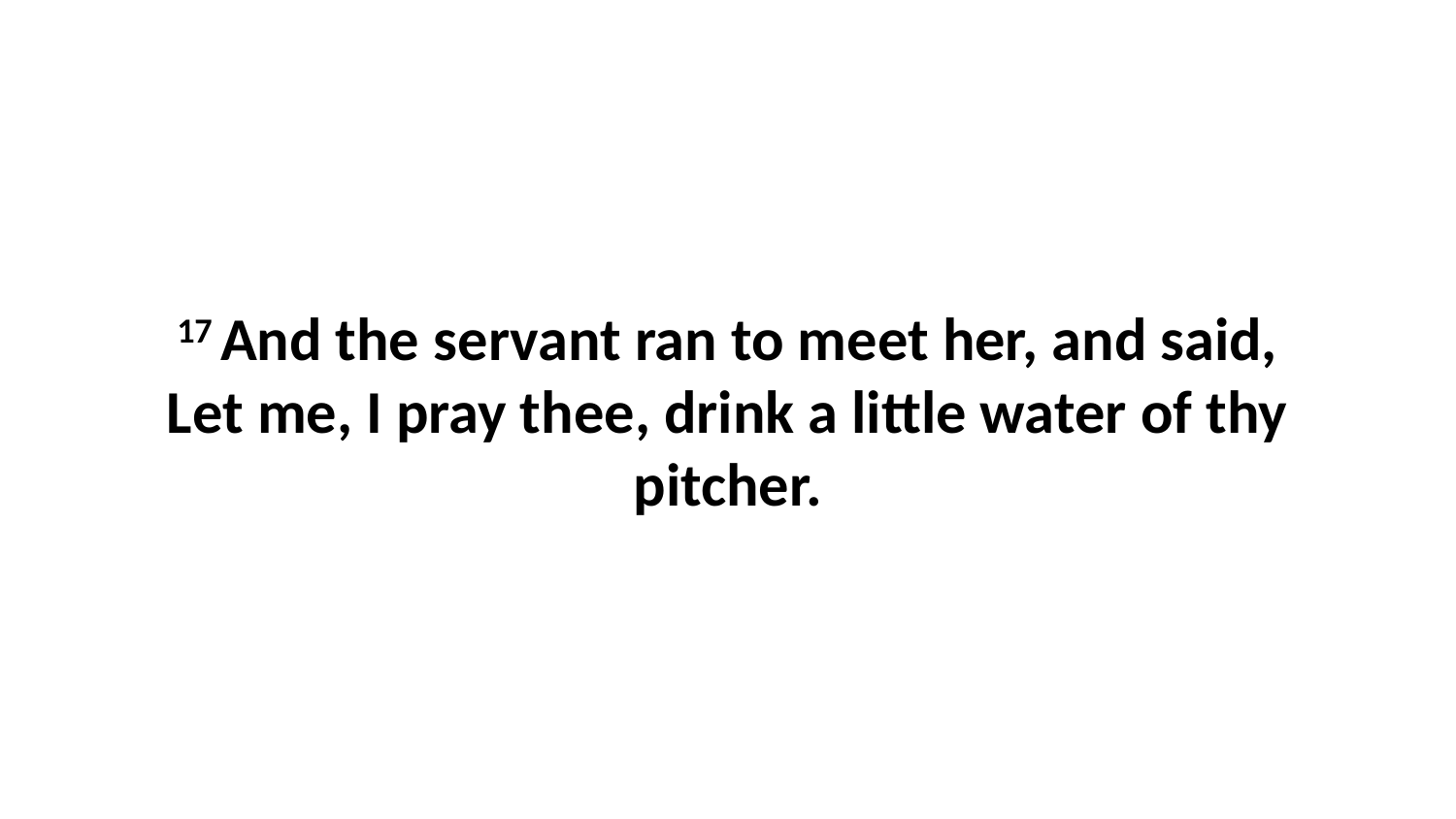

17 And the servant ran to meet her, and said, Let me, I pray thee, drink a little water of thy pitcher.